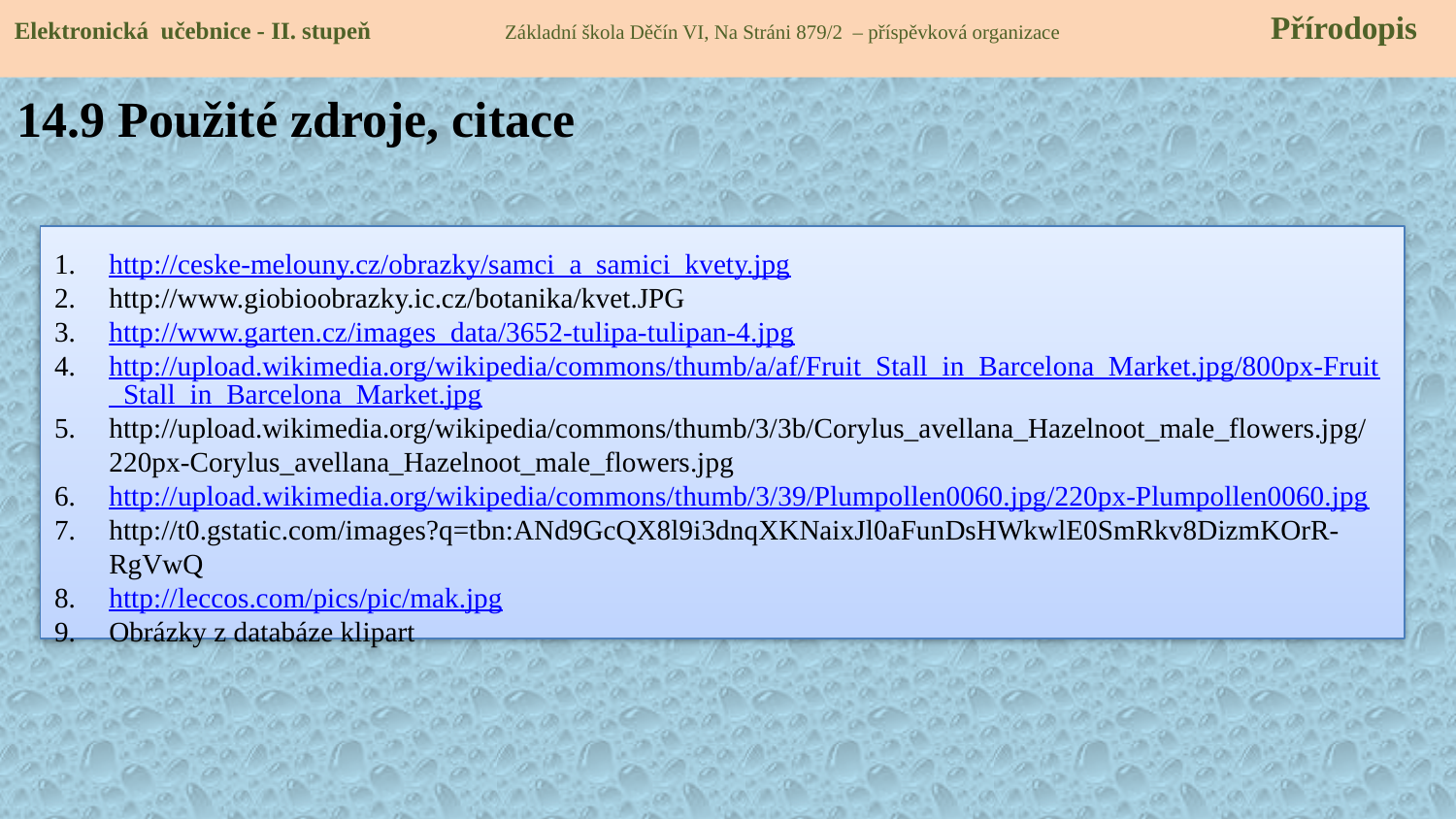

Elektronická  učebnice - II. stupeň                      Základní škola Děčín VI, Na Stráni 879/2  – příspěvková organizace                       	                  Přírodopis

14.9 Použité zdroje, citace
http://ceske-melouny.cz/obrazky/samci_a_samici_kvety.jpg
http://www.giobioobrazky.ic.cz/botanika/kvet.JPG
http://www.garten.cz/images_data/3652-tulipa-tulipan-4.jpg
http://upload.wikimedia.org/wikipedia/commons/thumb/a/af/Fruit_Stall_in_Barcelona_Market.jpg/800px-Fruit_Stall_in_Barcelona_Market.jpg
http://upload.wikimedia.org/wikipedia/commons/thumb/3/3b/Corylus_avellana_Hazelnoot_male_flowers.jpg/220px-Corylus_avellana_Hazelnoot_male_flowers.jpg
http://upload.wikimedia.org/wikipedia/commons/thumb/3/39/Plumpollen0060.jpg/220px-Plumpollen0060.jpg
http://t0.gstatic.com/images?q=tbn:ANd9GcQX8l9i3dnqXKNaixJl0aFunDsHWkwlE0SmRkv8DizmKOrR-RgVwQ
http://leccos.com/pics/pic/mak.jpg
Obrázky z databáze klipart